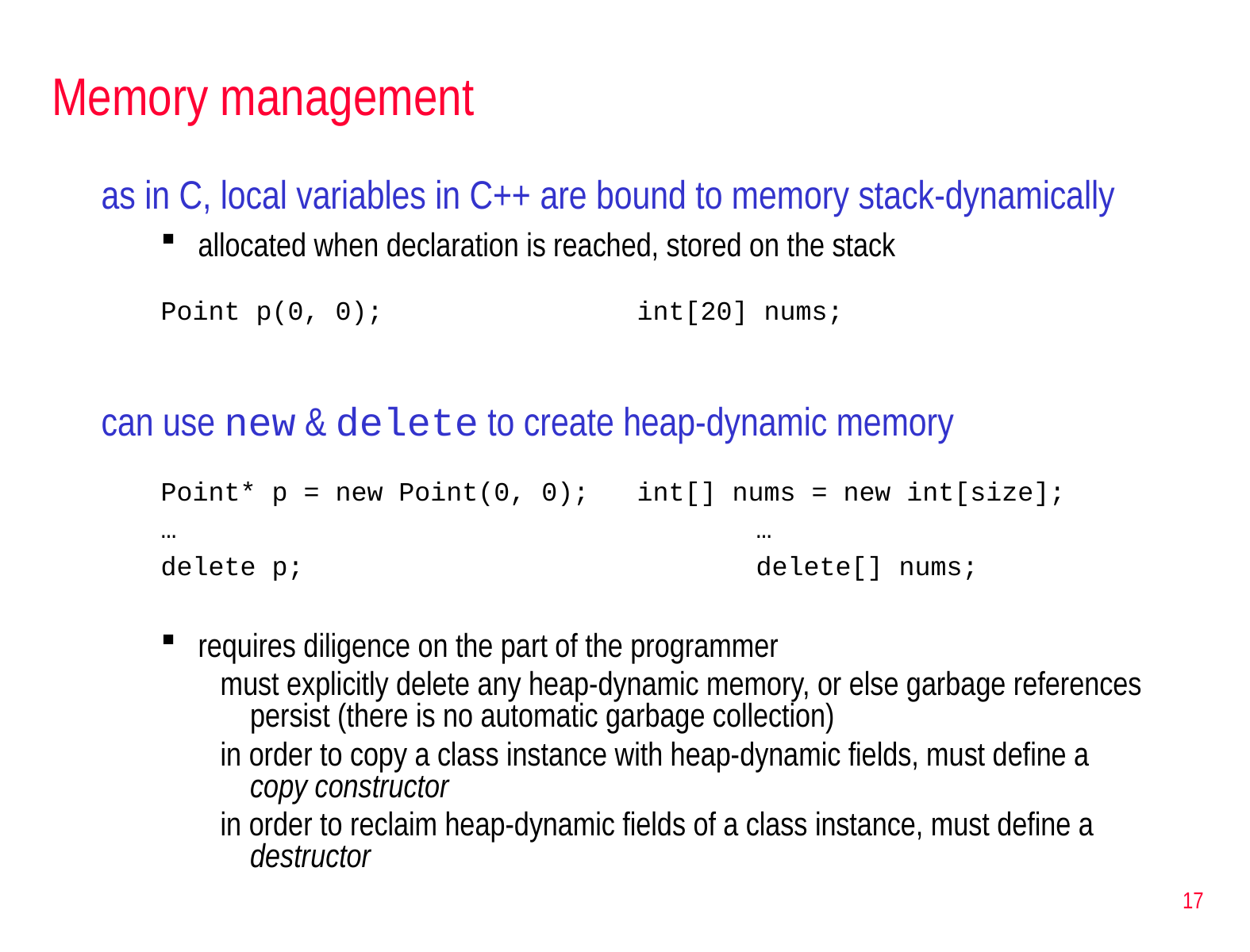

# Memory management
as in C, local variables in C++ are bound to memory stack-dynamically
allocated when declaration is reached, stored on the stack

Point p(0, 0);			int[20] nums;

can use new & delete to create heap-dynamic memory

Point* p = new Point(0, 0);	int[] nums = new int[size];
…					…
delete p;				delete[] nums;

requires diligence on the part of the programmer
must explicitly delete any heap-dynamic memory, or else garbage references persist (there is no automatic garbage collection)
in order to copy a class instance with heap-dynamic fields, must define a copy constructor
in order to reclaim heap-dynamic fields of a class instance, must define a destructor
17